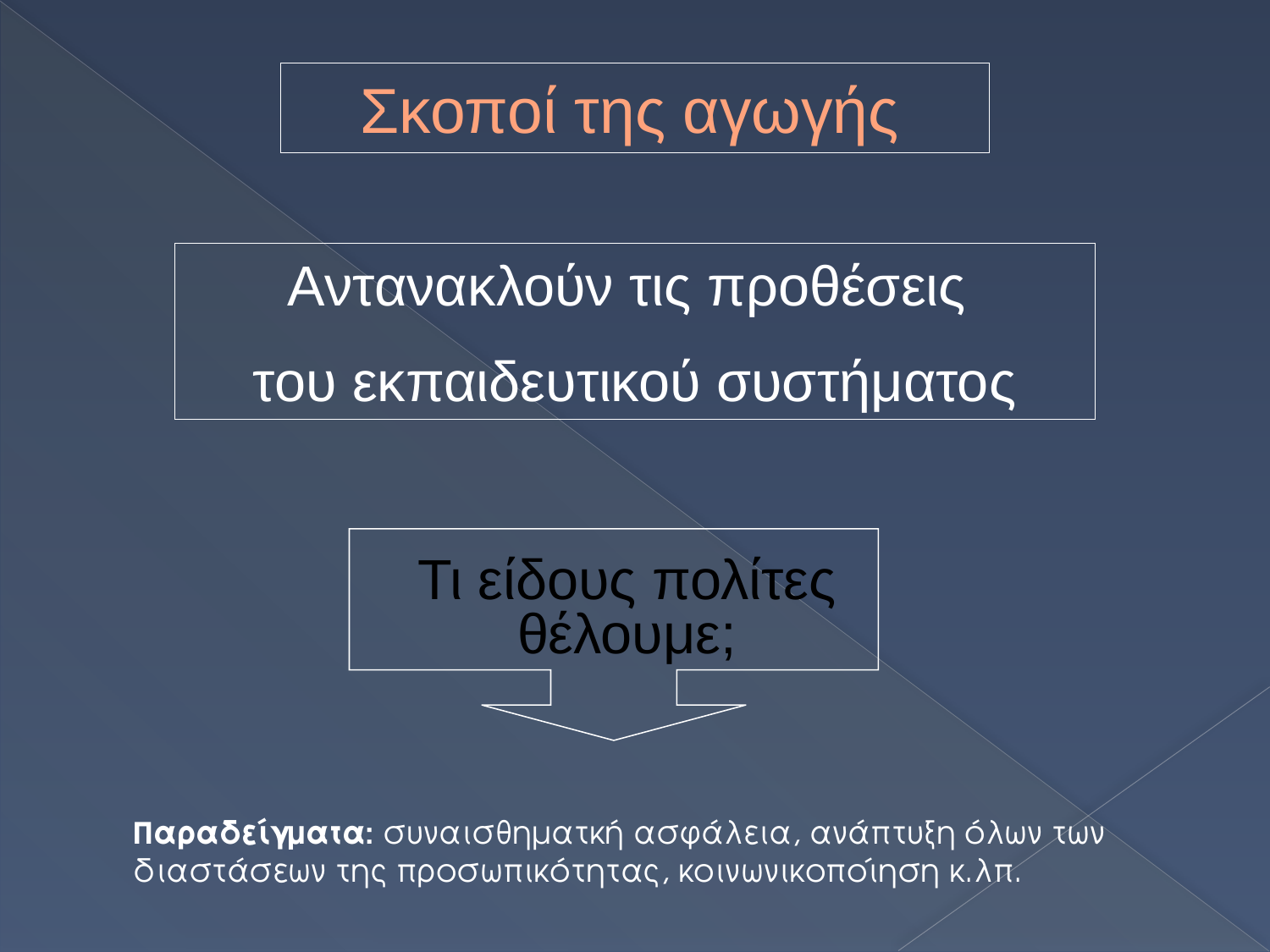

# Σκοποί της αγωγής
Αντανακλούν τις προθέσεις
του εκπαιδευτικού συστήματος

Τι είδους πολίτες
θέλουμε;

Παραδείγματα: συναισθηματκή ασφάλεια, ανάπτυξη όλων των
διαστάσεων της προσωπικότητας, κοινωνικοποίηση κ.λπ.